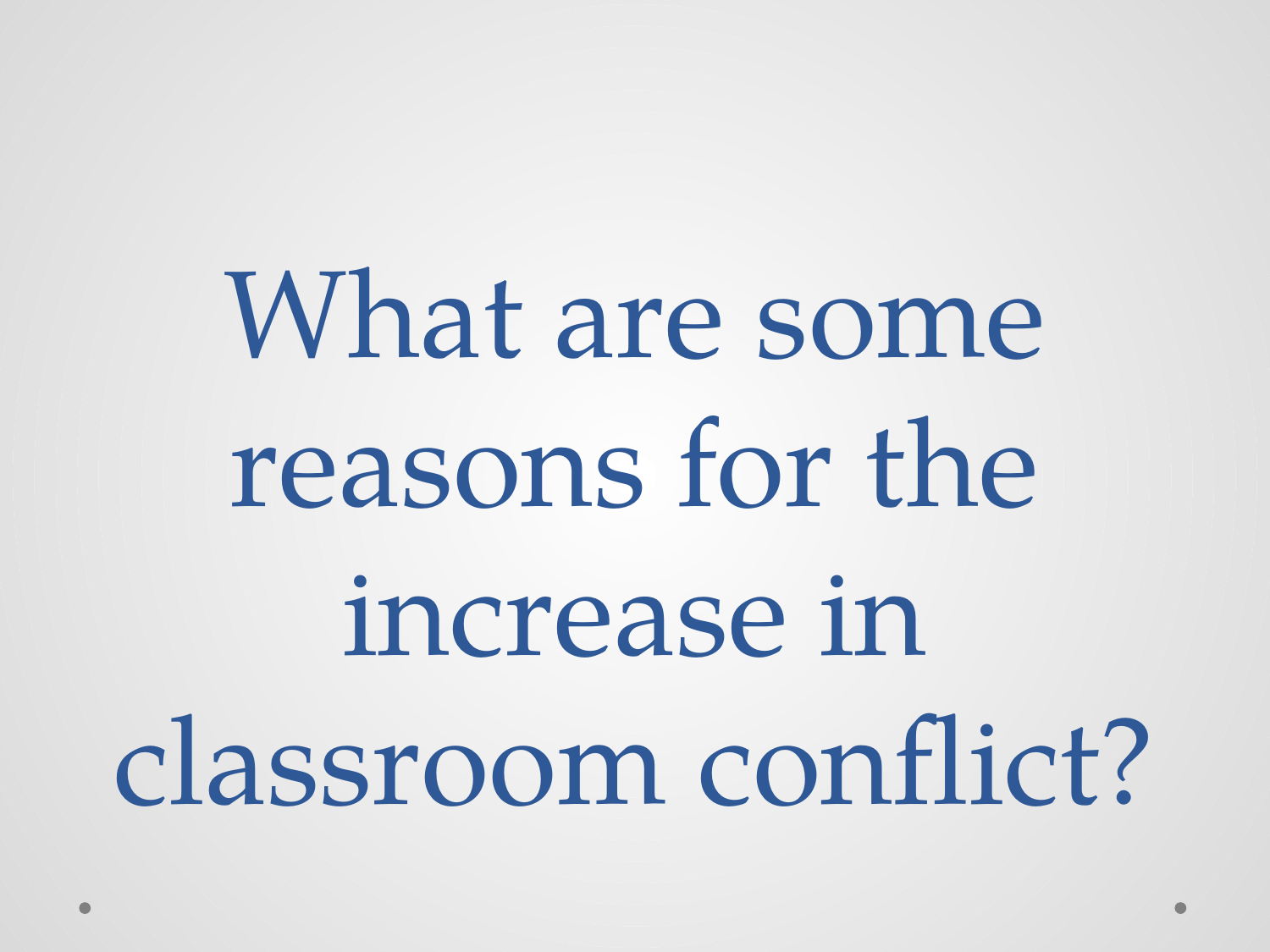

# What are some reasons for the increase in classroom conflict?